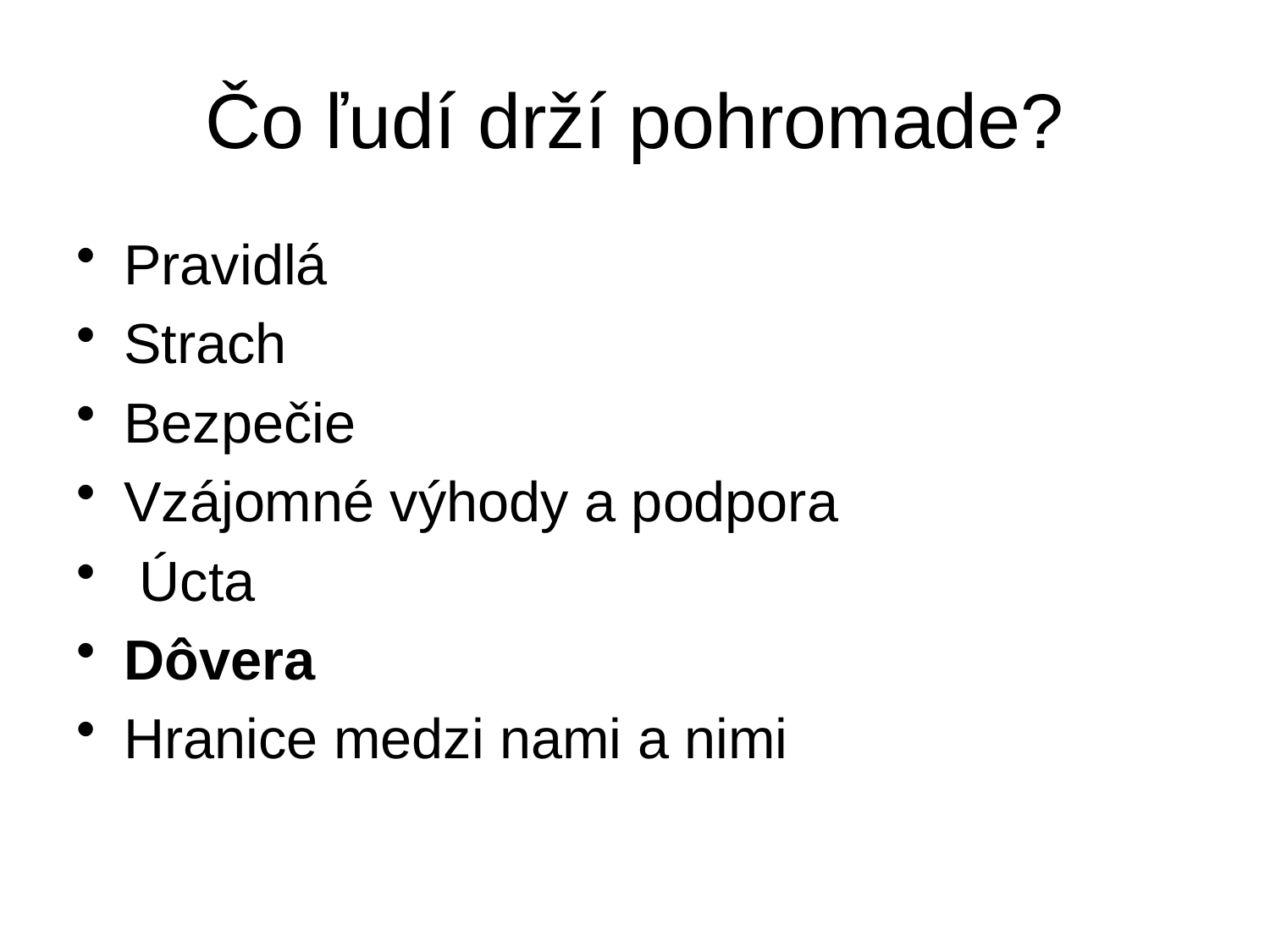

# Čo ľudí drží pohromade?
Pravidlá
Strach
Bezpečie
Vzájomné výhody a podpora
 Úcta
Dôvera
Hranice medzi nami a nimi